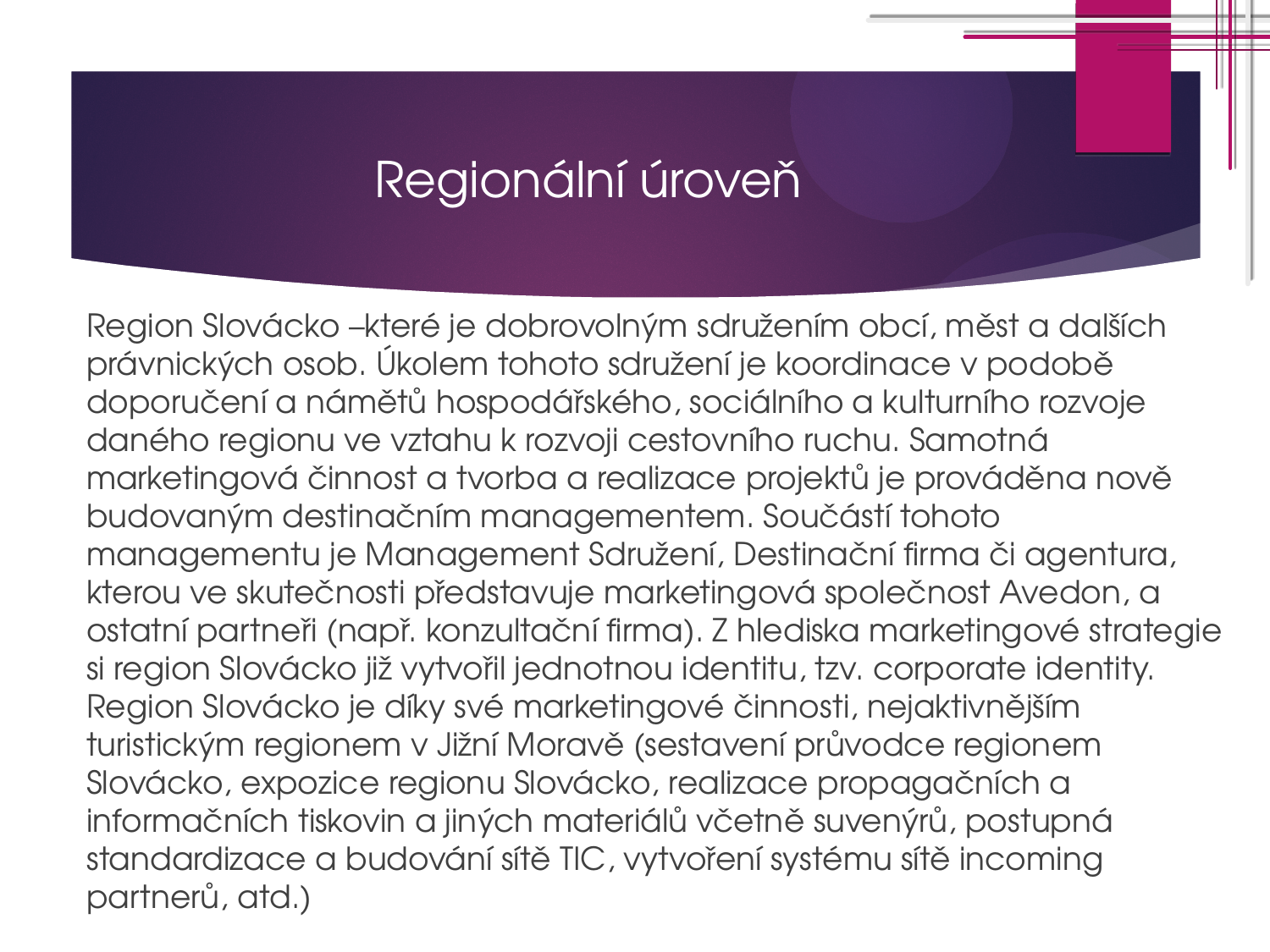

# Regionální úroveň
Region Slovácko –které je dobrovolným sdružením obcí, měst a dalších právnických osob. Úkolem tohoto sdružení je koordinace v podobě doporučení a námětů hospodářského, sociálního a kulturního rozvoje daného regionu ve vztahu k rozvoji cestovního ruchu. Samotná marketingová činnost a tvorba a realizace projektů je prováděna nově budovaným destinačním managementem. Součástí tohoto managementu je Management Sdružení, Destinační firma či agentura, kterou ve skutečnosti představuje marketingová společnost Avedon, a ostatní partneři (např. konzultační firma). Z hlediska marketingové strategie si region Slovácko již vytvořil jednotnou identitu, tzv. corporate identity. Region Slovácko je díky své marketingové činnosti, nejaktivnějším turistickým regionem v Jižní Moravě (sestavení průvodce regionem Slovácko, expozice regionu Slovácko, realizace propagačních a informačních tiskovin a jiných materiálů včetně suvenýrů, postupná standardizace a budování sítě TIC, vytvoření systému sítě incoming partnerů, atd.)